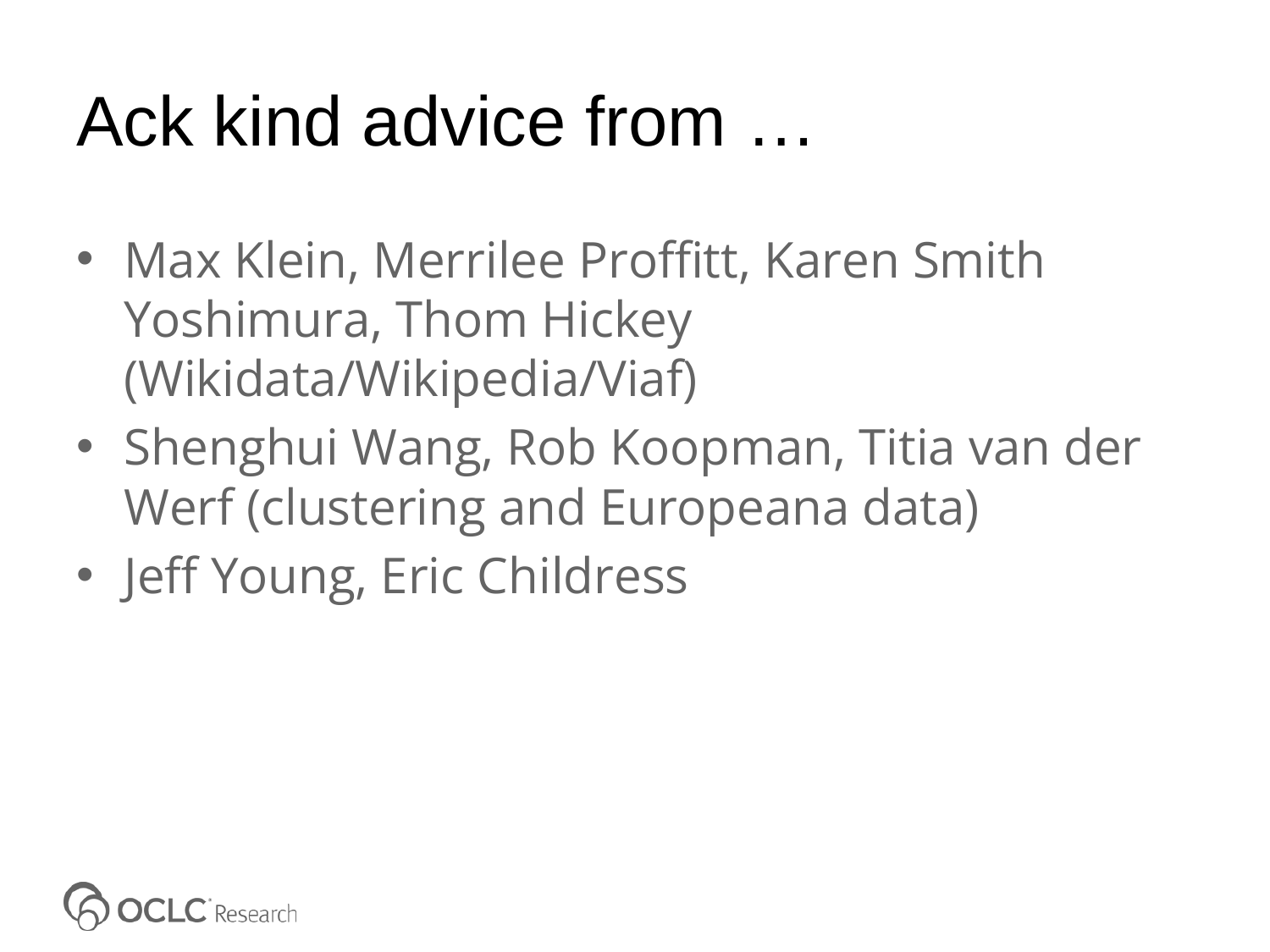

# Ack kind advice from …
Max Klein, Merrilee Proffitt, Karen Smith Yoshimura, Thom Hickey (Wikidata/Wikipedia/Viaf)
Shenghui Wang, Rob Koopman, Titia van der Werf (clustering and Europeana data)
Jeff Young, Eric Childress